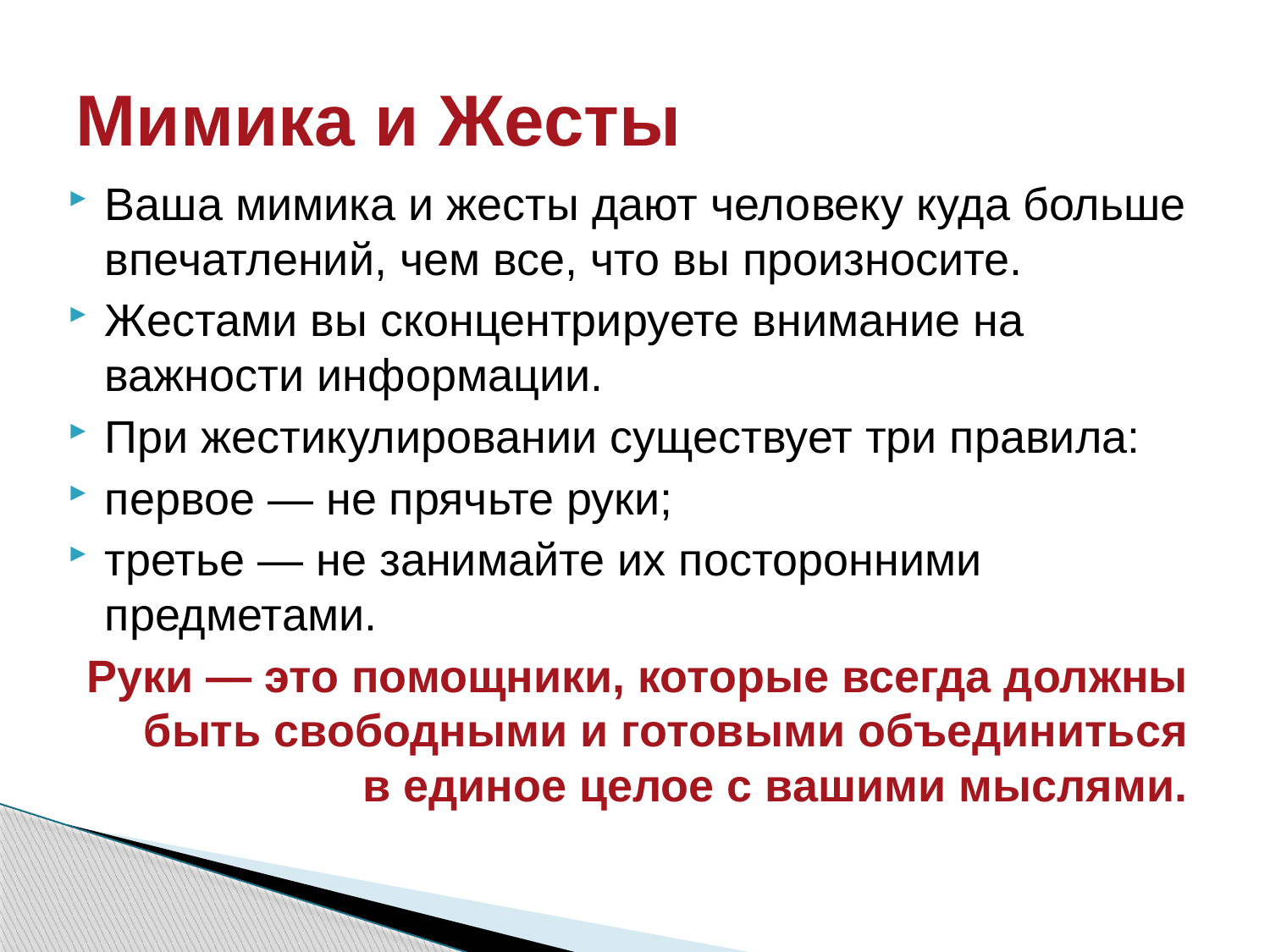

# Мимика и Жесты
Ваша мимика и жесты дают человеку куда больше впечатлений, чем все, что вы произносите.
Жестами вы сконцентрируете внимание на важности информации.
При жестикулировании существует три правила:
первое — не прячьте руки;
третье — не занимайте их посторонними предметами.
Руки — это помощники, которые всегда должны быть свободными и готовыми объединиться в единое целое с вашими мыслями.